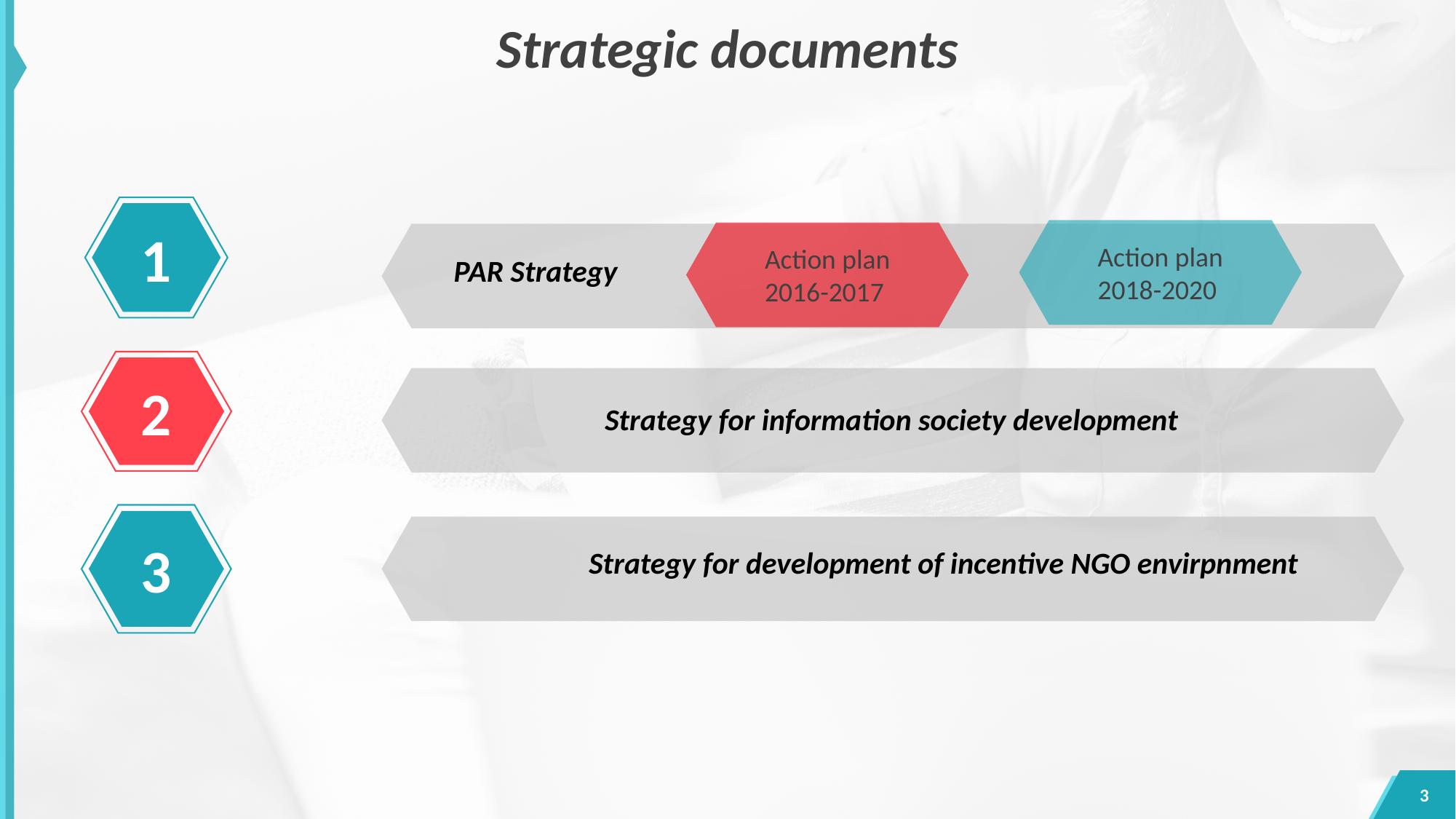

# Strategic documents

     PAR Strategy

1
Action plan 2018-2020
Action plan 2016-2017

Strategy for information society development

2

3

Strategy for development of incentive NGO envirpnment